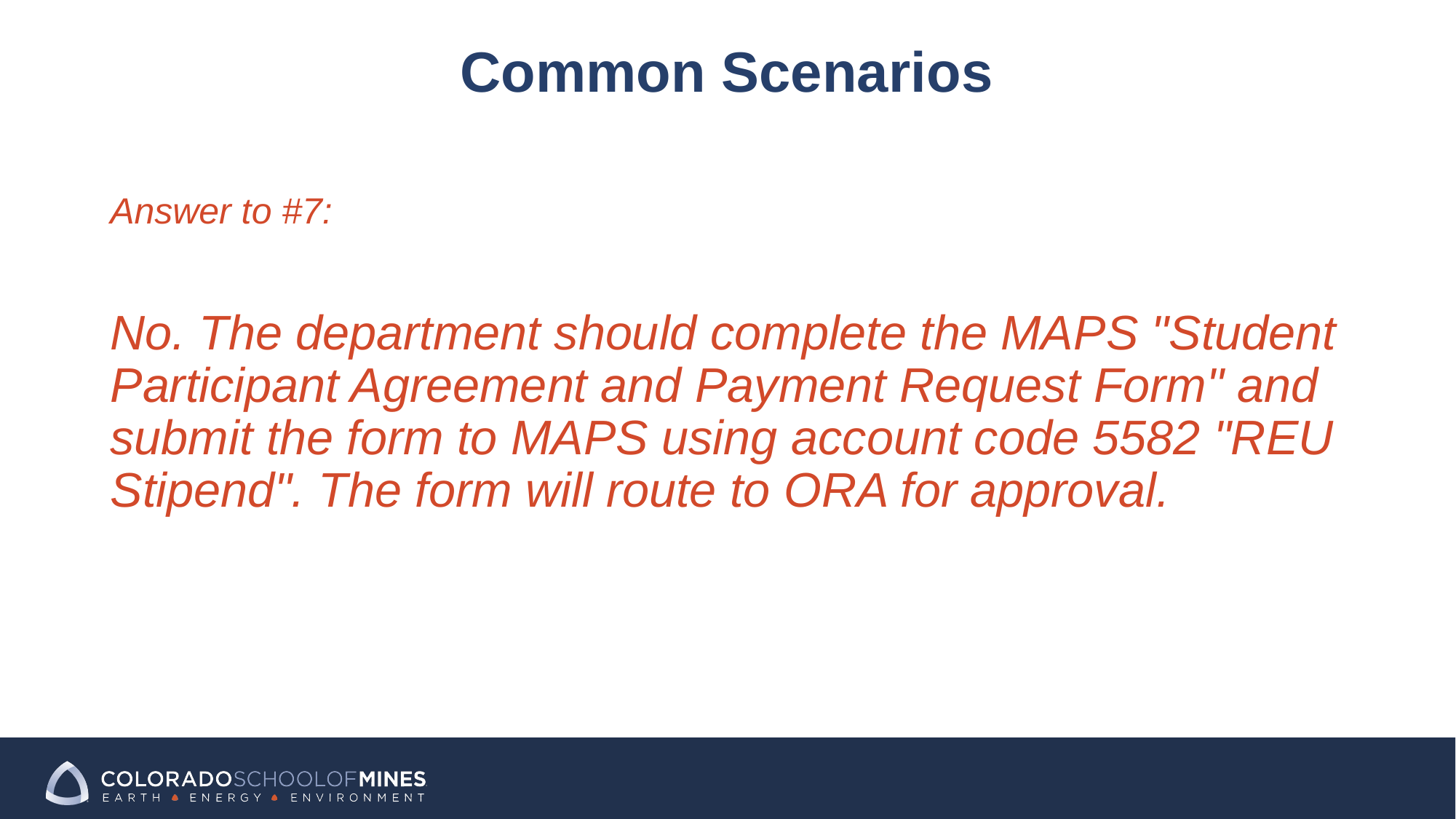

Common Scenarios
Answer to #7:

No. The department should complete the MAPS "Student Participant Agreement and Payment Request Form" and submit the form to MAPS using account code 5582 "REU Stipend". The form will route to ORA for approval.